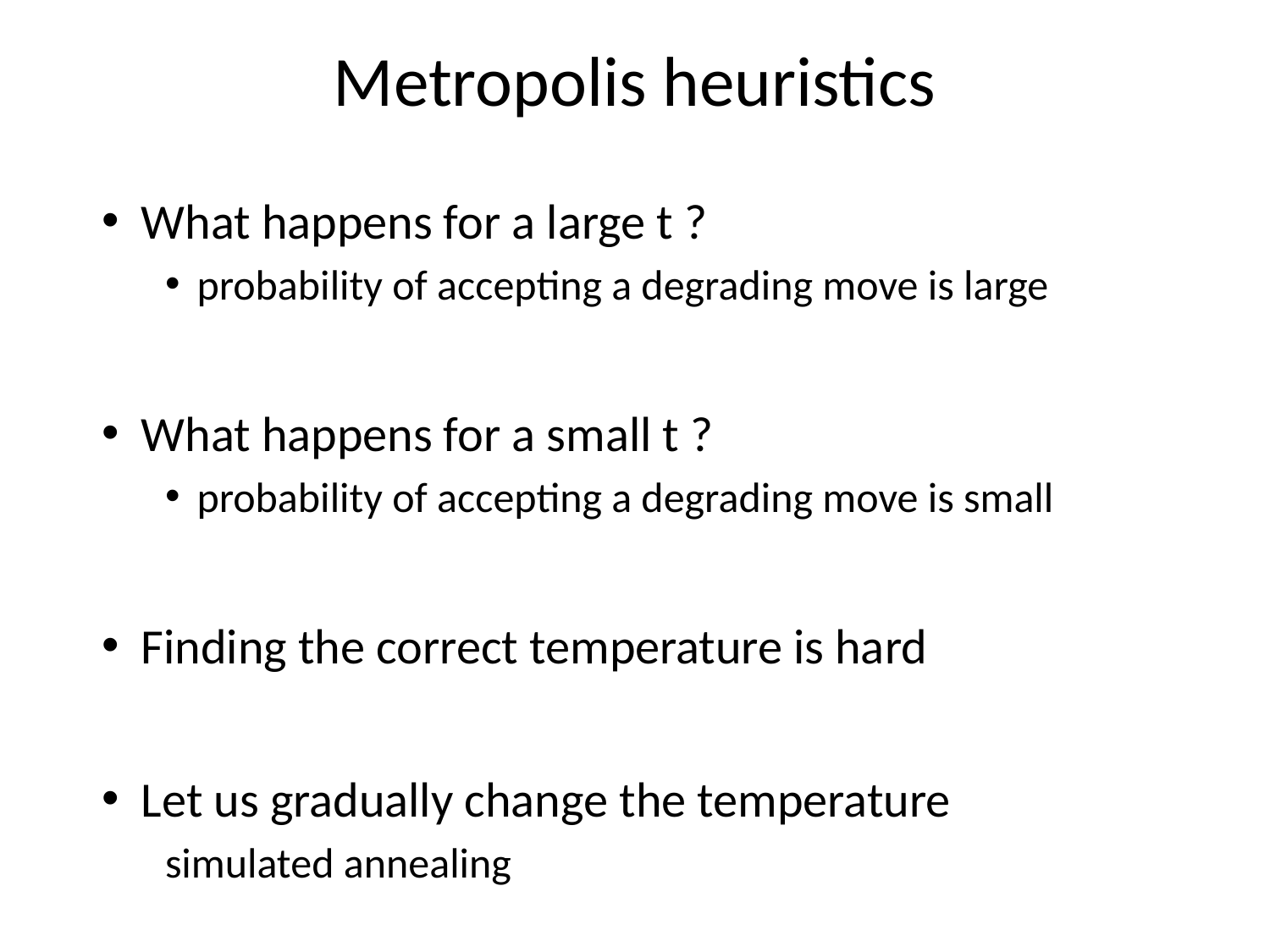

# Metropolis heuristics

What happens for a large t ?
probability of accepting a degrading move is large

What happens for a small t ?
probability of accepting a degrading move is small

Finding the correct temperature is hard

Let us gradually change the temperature
simulated annealing